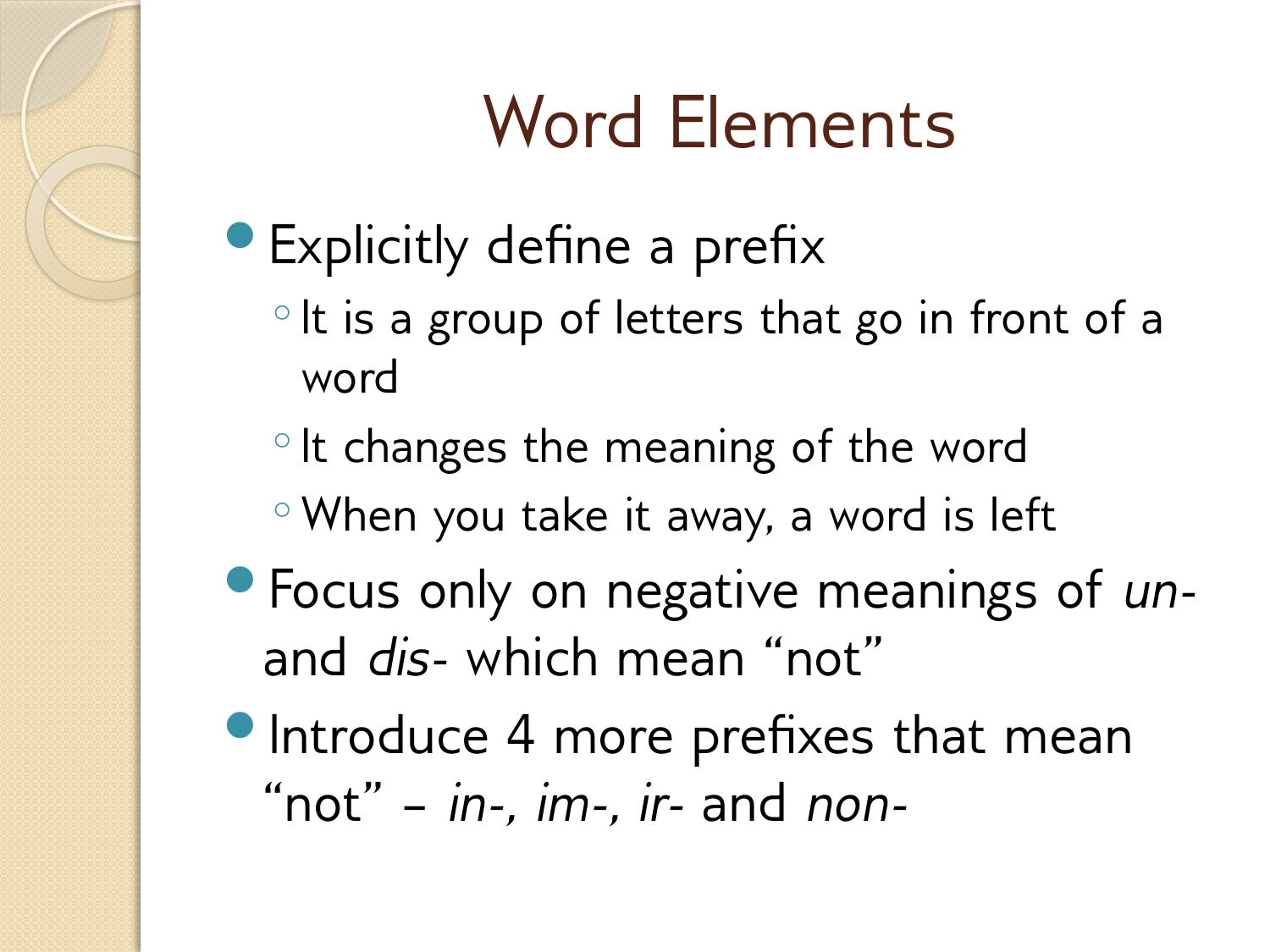

# Word Elements
Explicitly define a prefix
It is a group of letters that go in front of a word
It changes the meaning of the word
When you take it away, a word is left
Focus only on negative meanings of un- and dis- which mean “not”
Introduce 4 more prefixes that mean “not” – in-, im-, ir- and non-